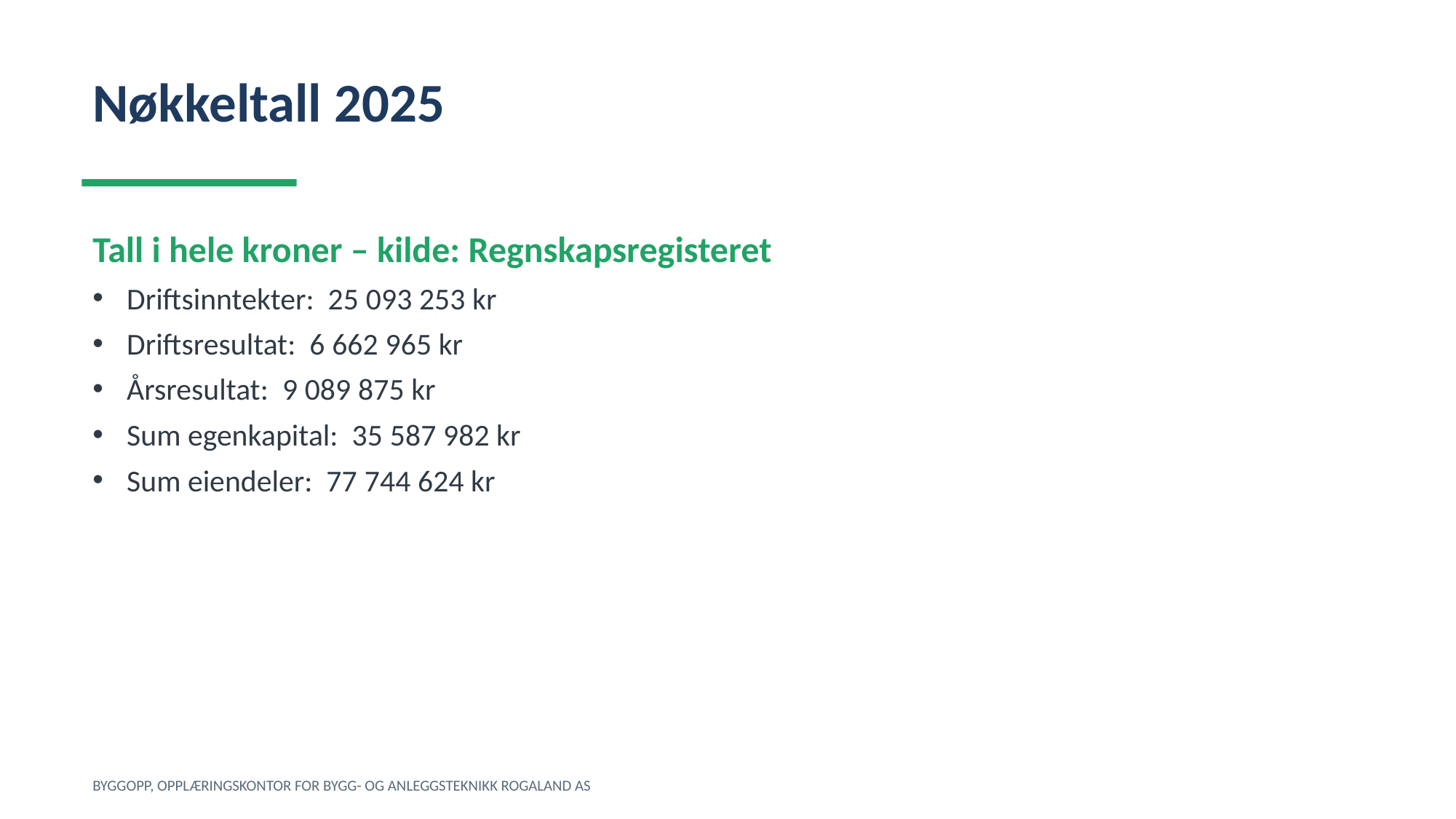

Nøkkeltall 2025

Tall i hele kroner – kilde: Regnskapsregisteret
Driftsinntekter:  25 093 253 kr
Driftsresultat:  6 662 965 kr
Årsresultat:  9 089 875 kr
Sum egenkapital:  35 587 982 kr
Sum eiendeler:  77 744 624 kr
BYGGOPP, OPPLÆRINGSKONTOR FOR BYGG- OG ANLEGGSTEKNIKK ROGALAND AS